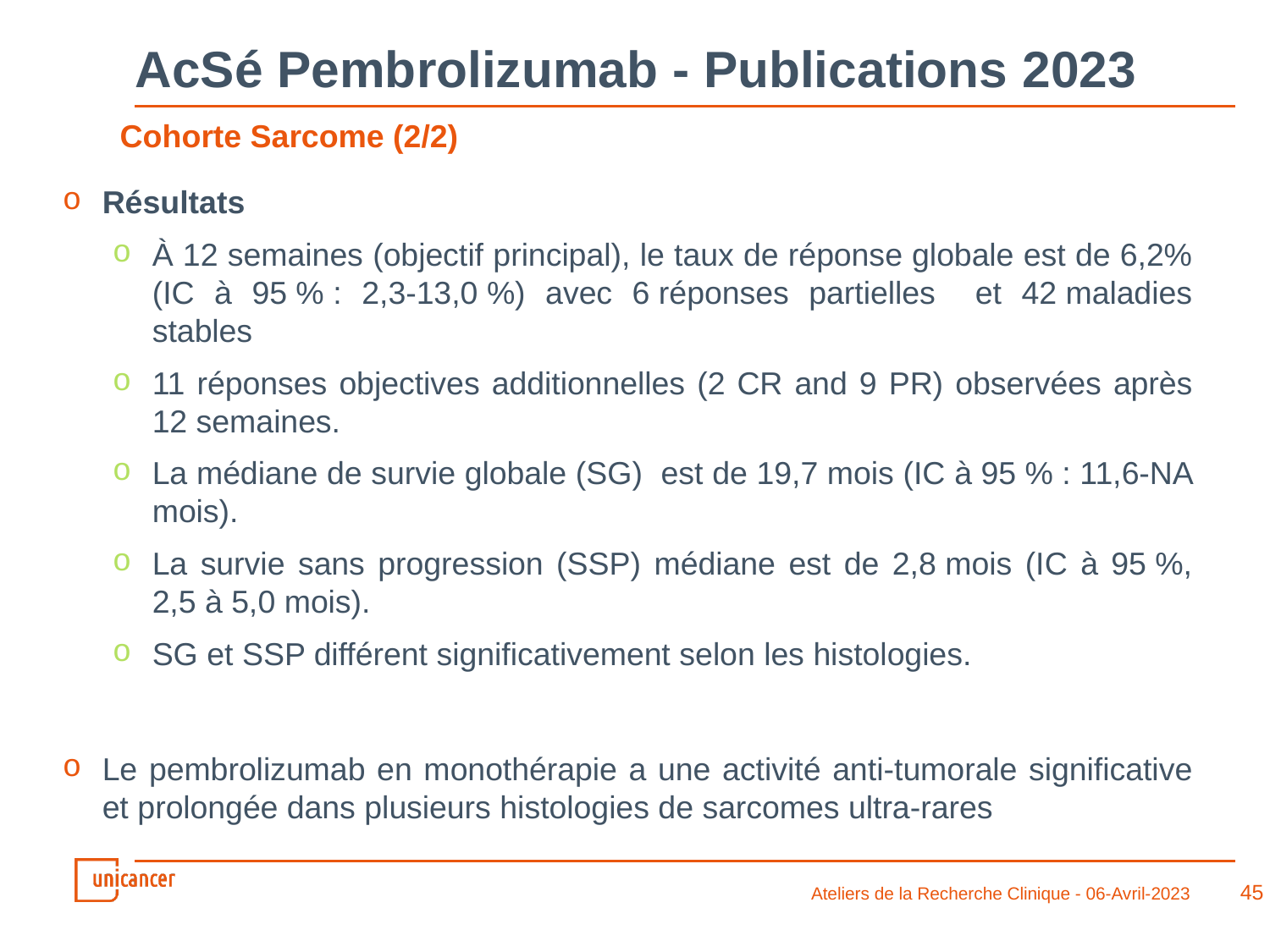

# AcSé Pembrolizumab - Publications 2023
Cohorte Sarcome (2/2)
Résultats
À 12 semaines (objectif principal), le taux de réponse globale est de 6,2% (IC à 95 % : 2,3-13,0 %) avec 6 réponses partielles  et 42 maladies stables
11 réponses objectives additionnelles (2 CR and 9 PR) observées après 12 semaines.
La médiane de survie globale (SG)  est de 19,7 mois (IC à 95 % : 11,6-NA mois).
La survie sans progression (SSP) médiane est de 2,8 mois (IC à 95 %, 2,5 à 5,0 mois).
SG et SSP différent significativement selon les histologies.

Le pembrolizumab en monothérapie a une activité anti-tumorale significative et prolongée dans plusieurs histologies de sarcomes ultra-rares
Ateliers de la Recherche Clinique - 06-Avril-2023